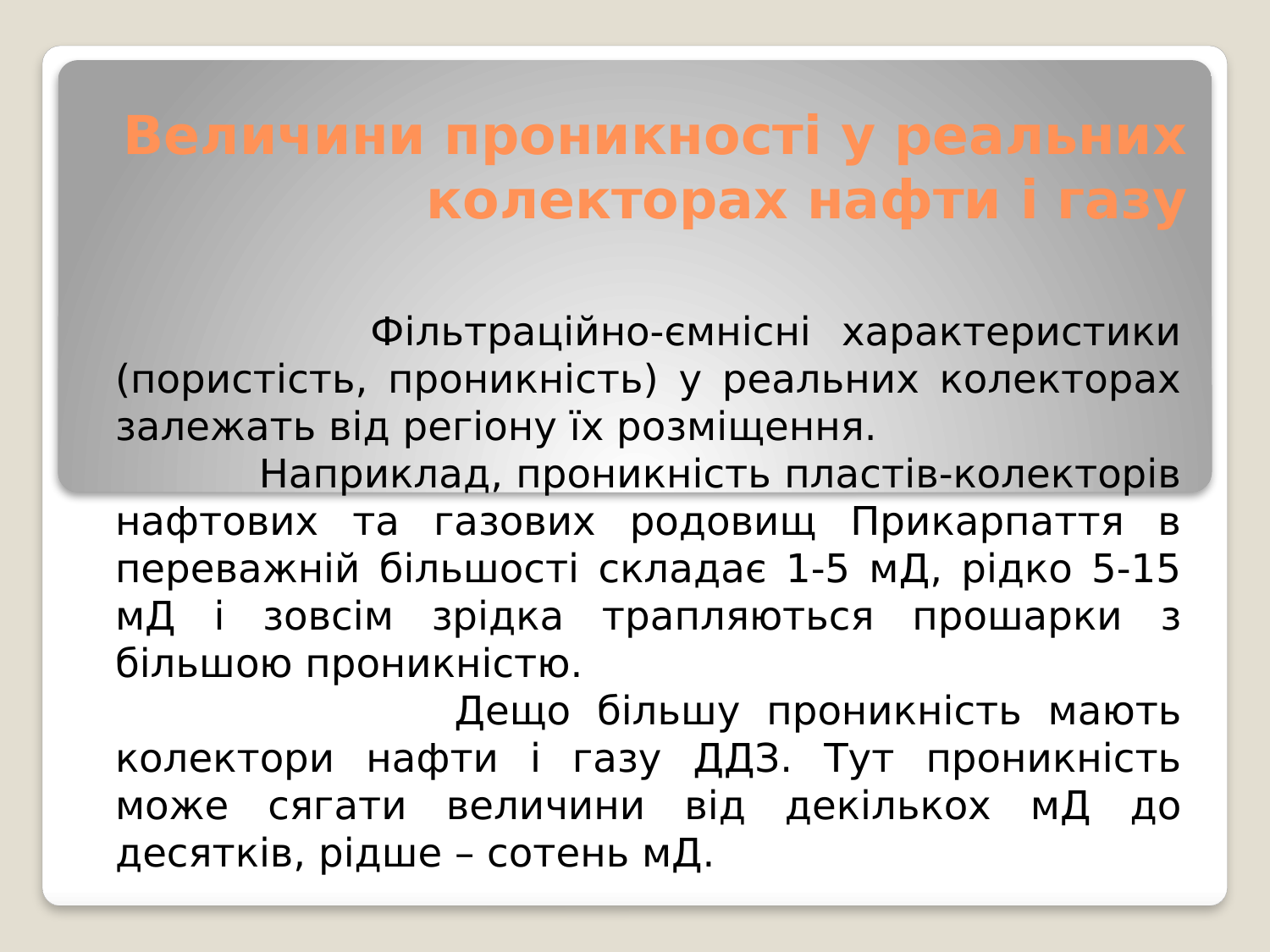

# Величини проникності у реальних колекторах нафти і газу
          Фільтраційно-ємнісні характеристики (пористість, проникність) у реальних колекторах залежать від регіону їх розміщення.
           Наприклад, проникність пластів-колекторів нафтових та газових родовищ Прикарпаття в переважній більшості складає 1-5 мД, рідко 5-15 мД і зовсім зрідка трапляються прошарки з більшою проникністю.
             Дещо більшу проникність мають колектори нафти і газу ДДЗ. Тут проникність може сягати величини від декількох мД до десятків, рідше – сотень мД.